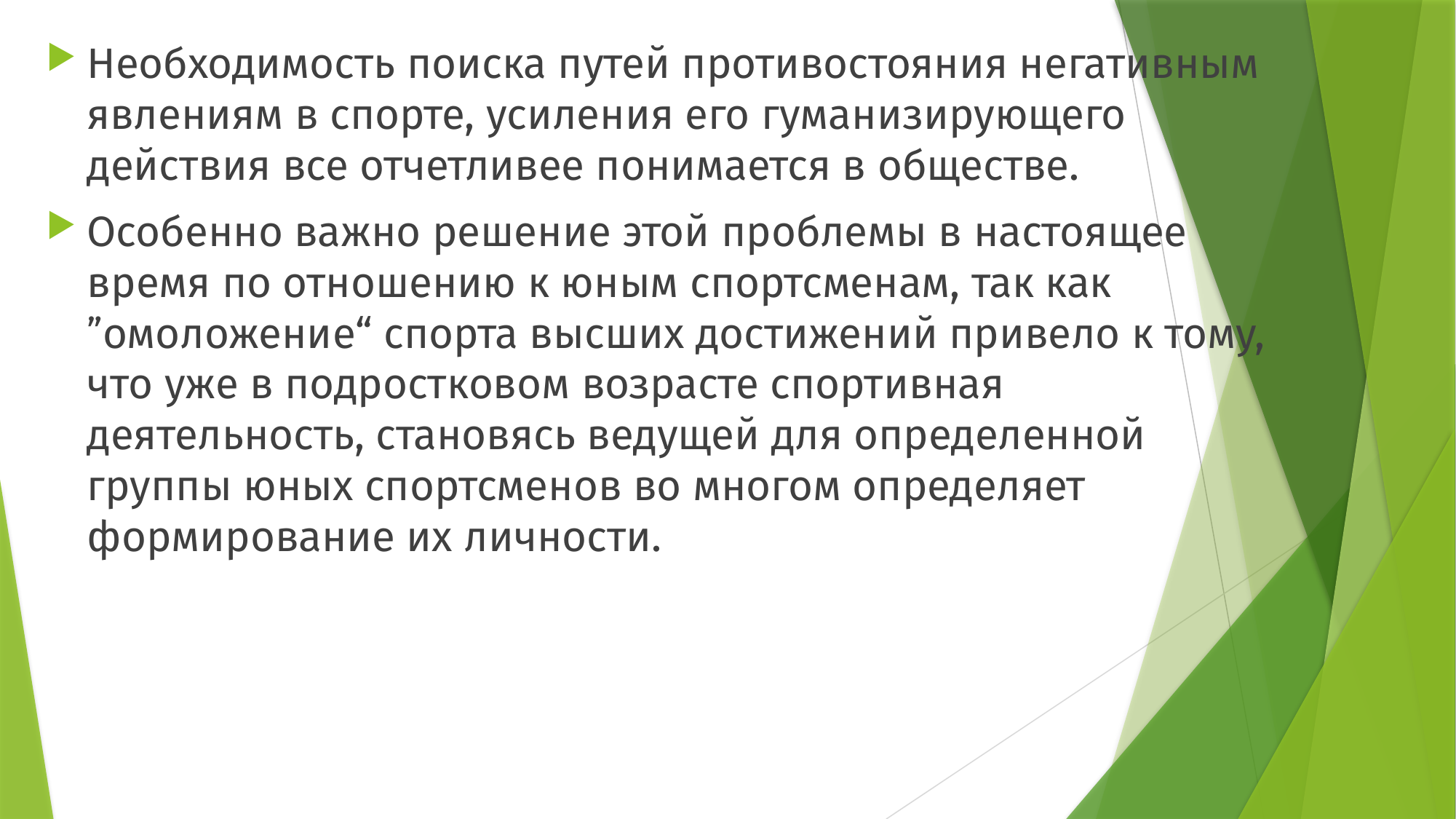

Необходимость поиска путей противостояния негативным явлениям в спорте, усиления его гуманизирующего действия все отчетливее понимается в обществе.
Особенно важно решение этой проблемы в настоящее время по отношению к юным спортсменам, так как ˮомоложение“ спорта высших достижений привело к тому, что уже в подростковом возрасте спортивная деятельность, становясь ведущей для определенной группы юных спортсменов во многом определяет формирование их личности.